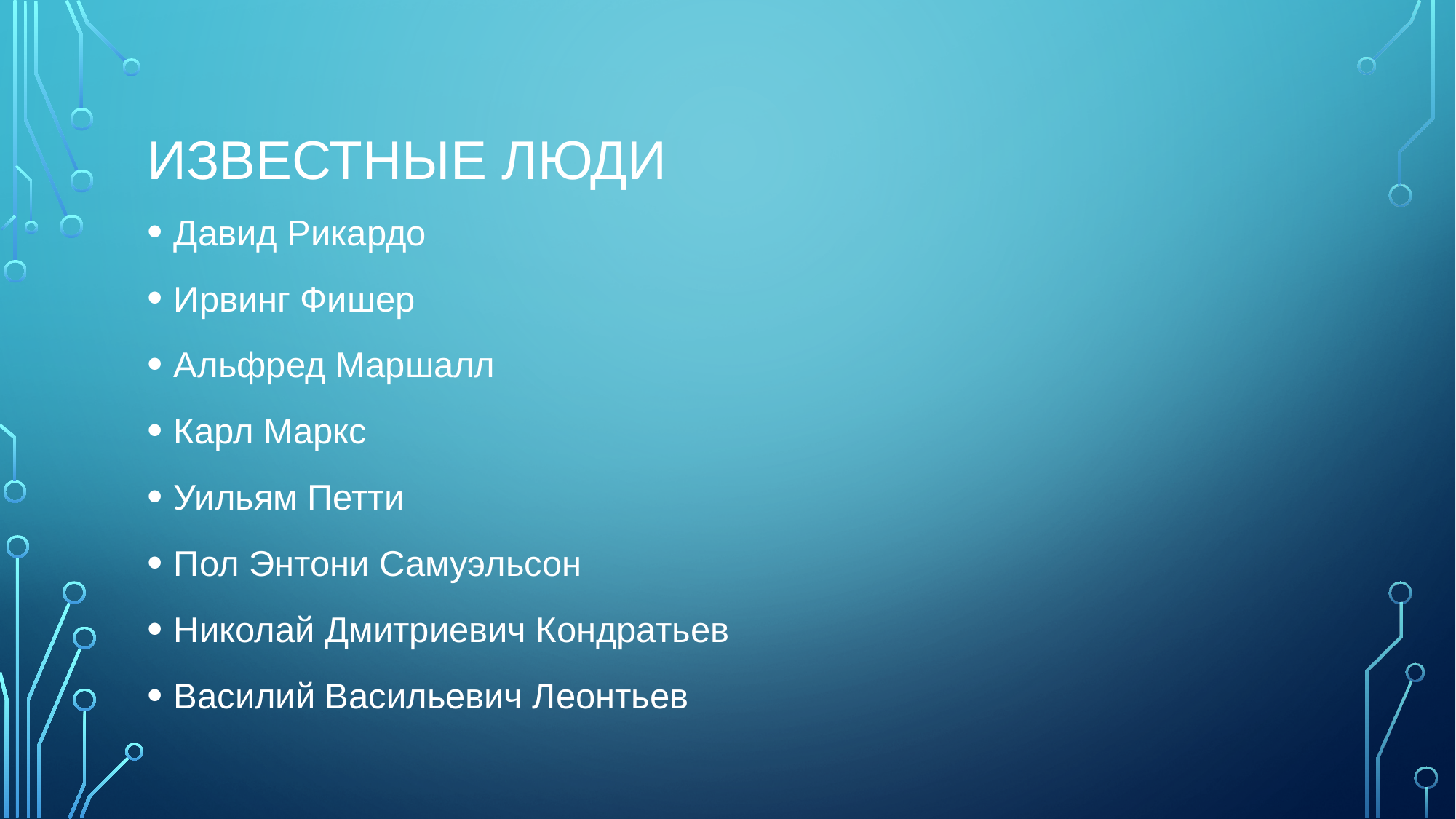

# Известные люди
Давид Рикардо
Ирвинг Фишер
Альфред Маршалл
Карл Маркс
Уильям Петти
Пол Энтони Самуэльсон
Николай Дмитриевич Кондратьев
Василий Васильевич Леонтьев